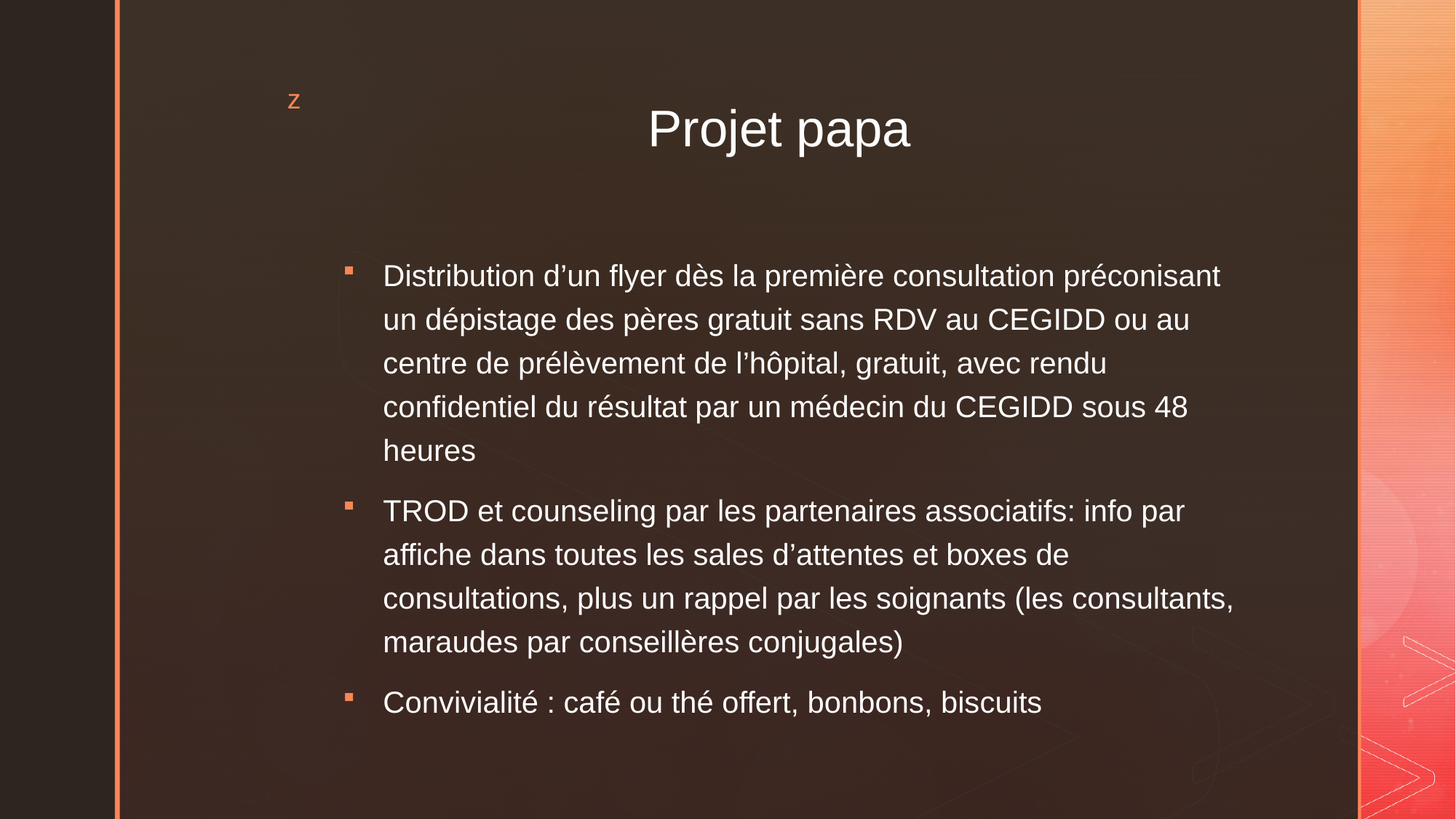

# Projet papa
Distribution d’un flyer dès la première consultation préconisant un dépistage des pères gratuit sans RDV au CEGIDD ou au centre de prélèvement de l’hôpital, gratuit, avec rendu confidentiel du résultat par un médecin du CEGIDD sous 48 heures
TROD et counseling par les partenaires associatifs: info par affiche dans toutes les sales d’attentes et boxes de consultations, plus un rappel par les soignants (les consultants, maraudes par conseillères conjugales)
Convivialité : café ou thé offert, bonbons, biscuits